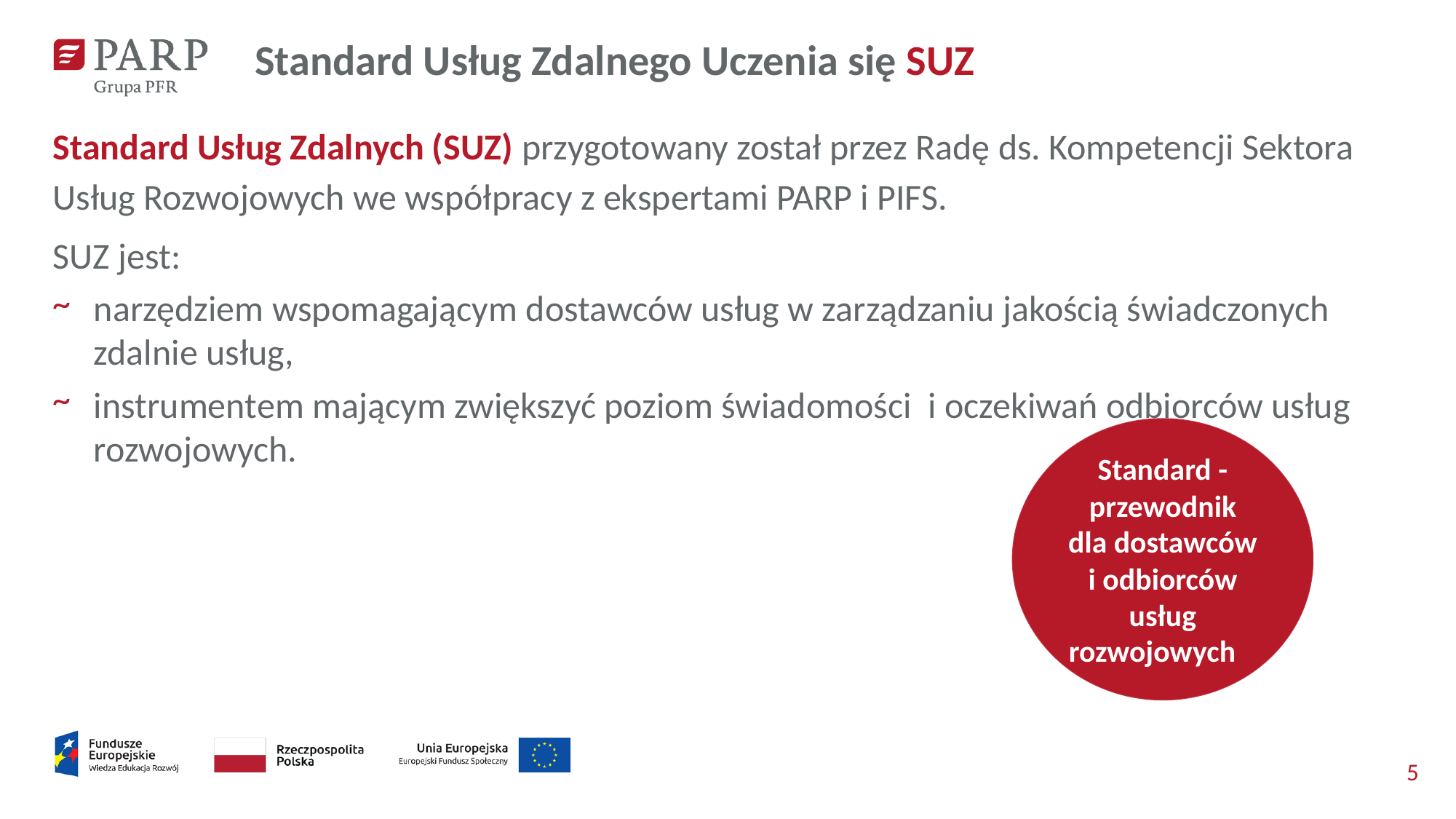

Standard Usług Zdalnego Uczenia się SUZ

Standard Usług Zdalnych (SUZ) przygotowany został przez Radę ds. Kompetencji Sektora Usług Rozwojowych we współpracy z ekspertami PARP i PIFS.
SUZ jest:
narzędziem wspomagającym dostawców usług w zarządzaniu jakością świadczonych zdalnie usług,
instrumentem mającym zwiększyć poziom świadomości  i oczekiwań odbiorców usług rozwojowych.
szyć poziom świadomości
 i oczekiwań  odbiorców usług

Standard - przewodnik dla dostawców i odbiorców usług rozwojowych